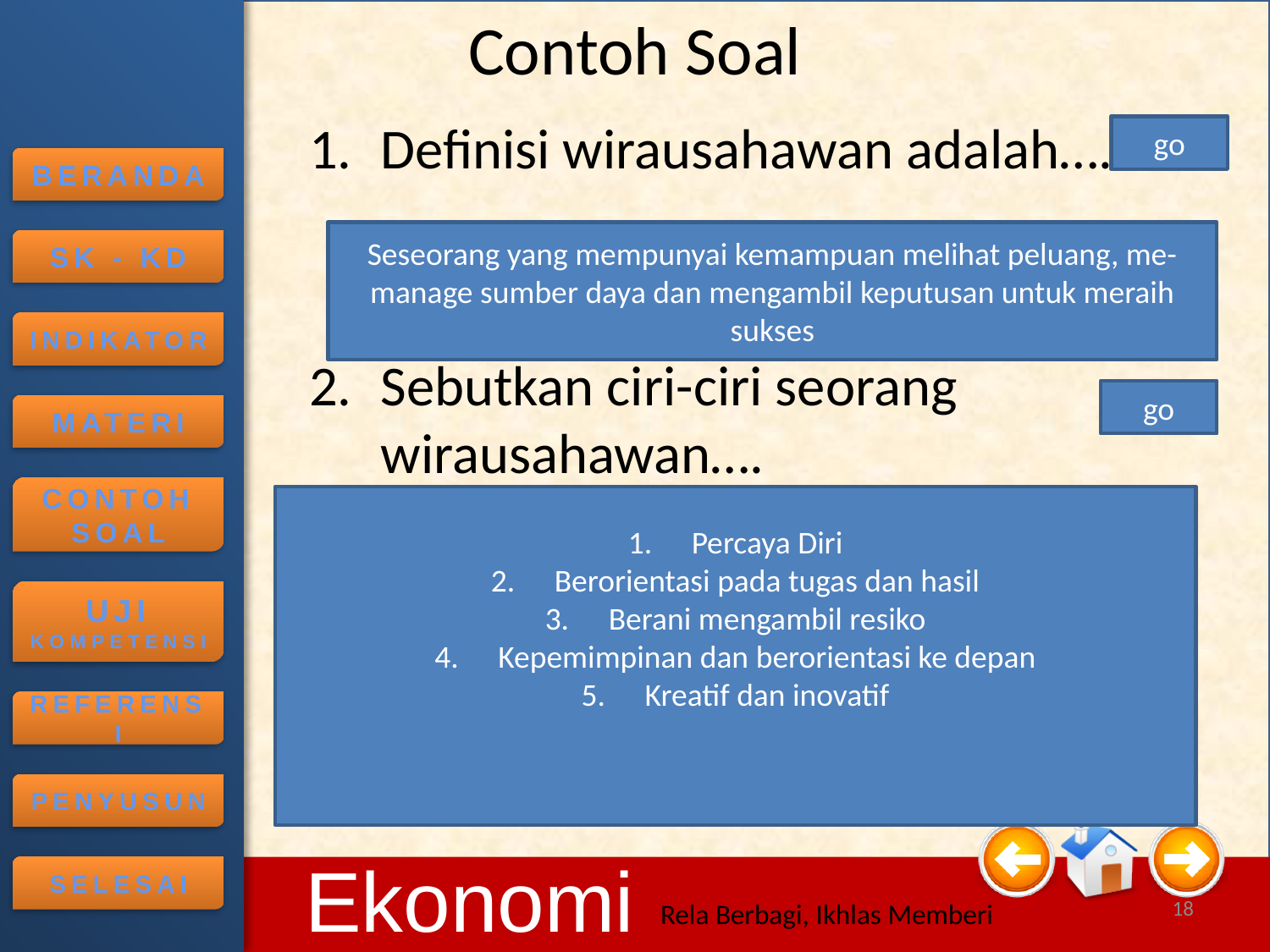

# Contoh Soal
Definisi wirausahawan adalah….

Sebutkan ciri-ciri seorang  wirausahawan….

GO….
go
Seseorang yang mempunyai kemampuan melihat peluang, me-manage sumber daya dan mengambil keputusan untuk meraih sukses
go
Percaya Diri
Berorientasi pada tugas dan hasil
Berani mengambil resiko
Kepemimpinan dan berorientasi ke depan
Kreatif dan inovatif

18